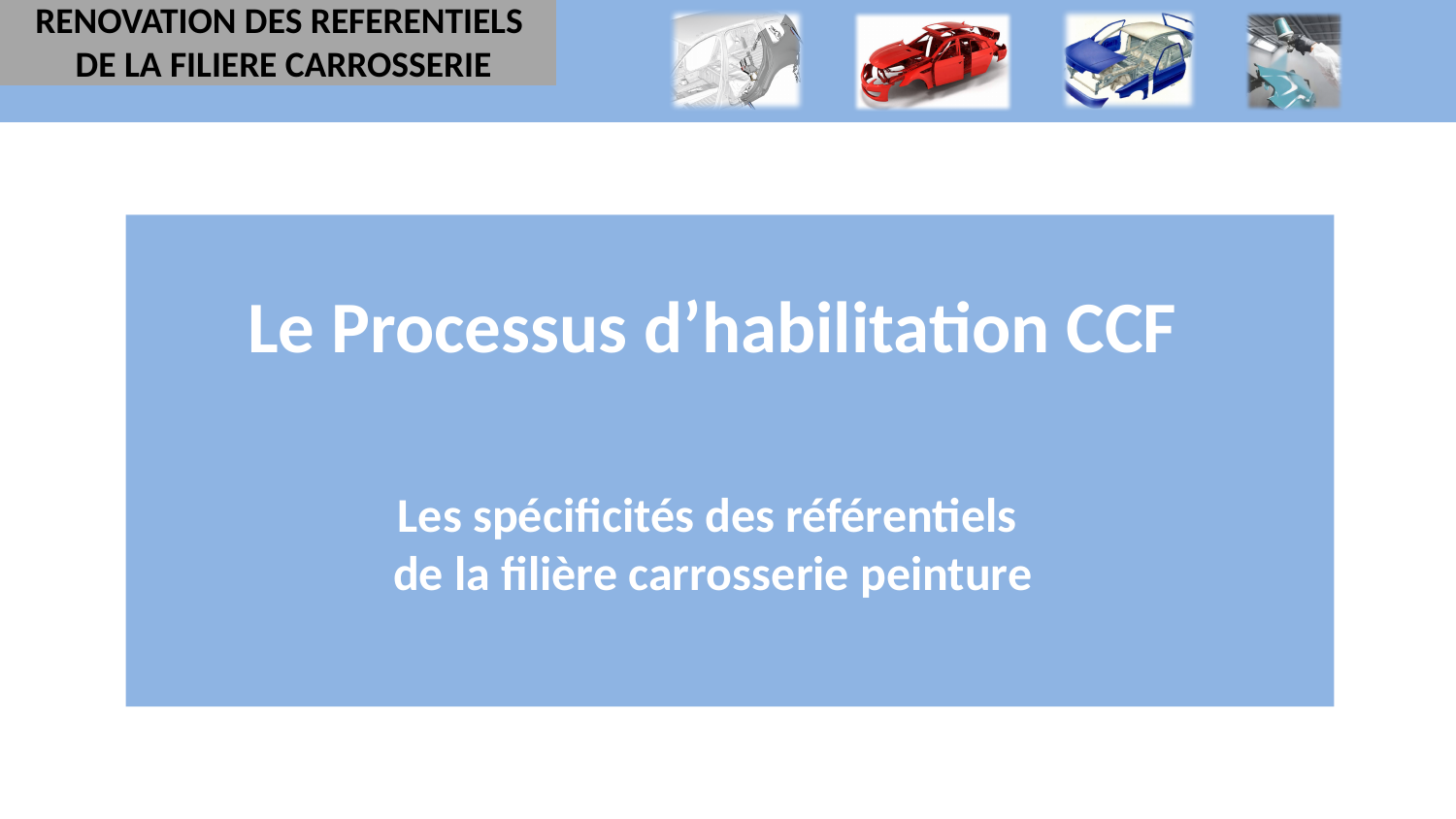

RENOVATION DES REFERENTIELS
DE LA FILIERE CARROSSERIE
Le Processus d’habilitation CCF

Les spécificités des référentiels
de la filière carrosserie peinture